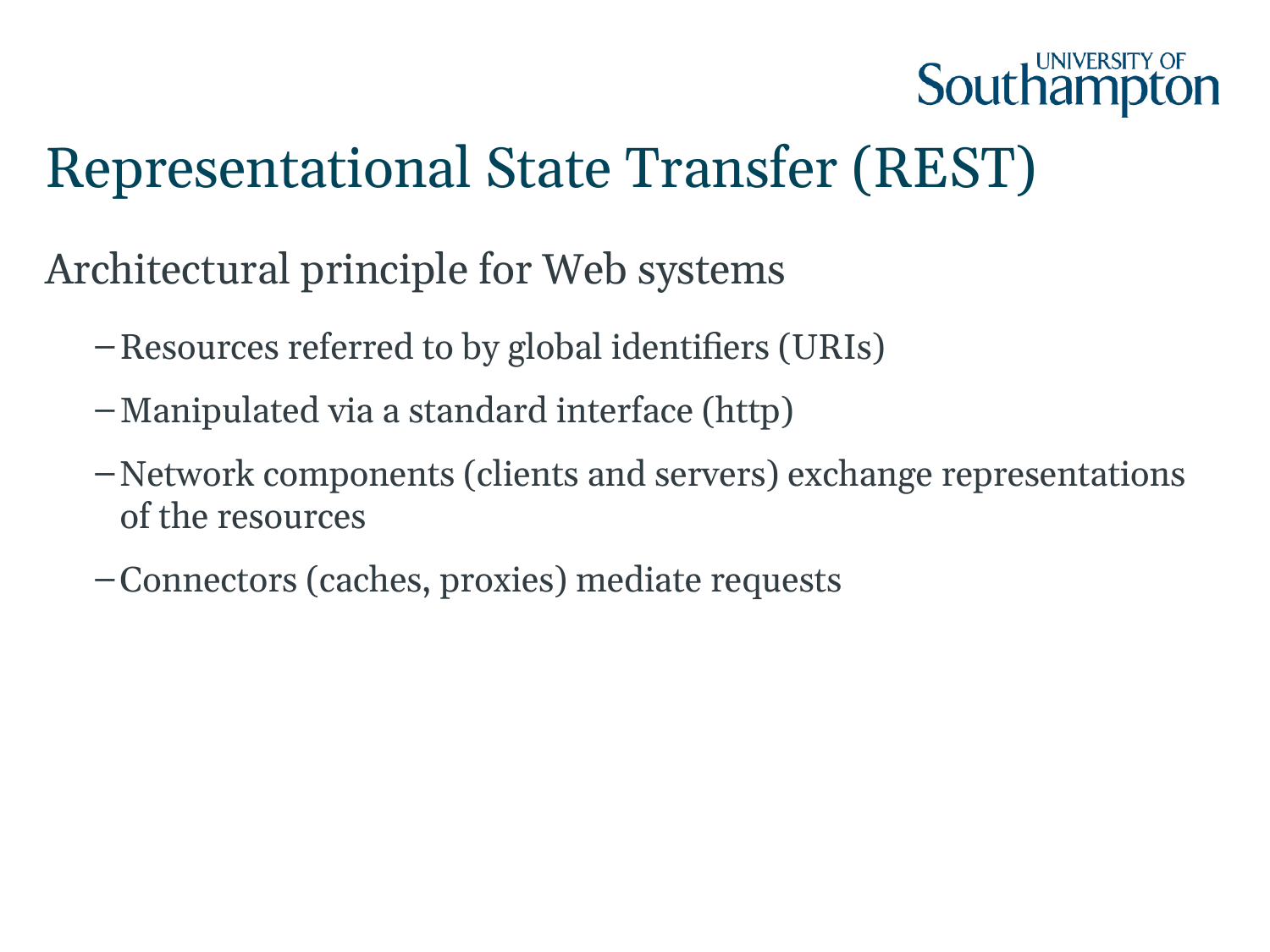

# Representational State Transfer (REST)
Architectural principle for Web systems
Resources referred to by global identifiers (URIs)
Manipulated via a standard interface (http)
Network components (clients and servers) exchange representations of the resources
Connectors (caches, proxies) mediate requests